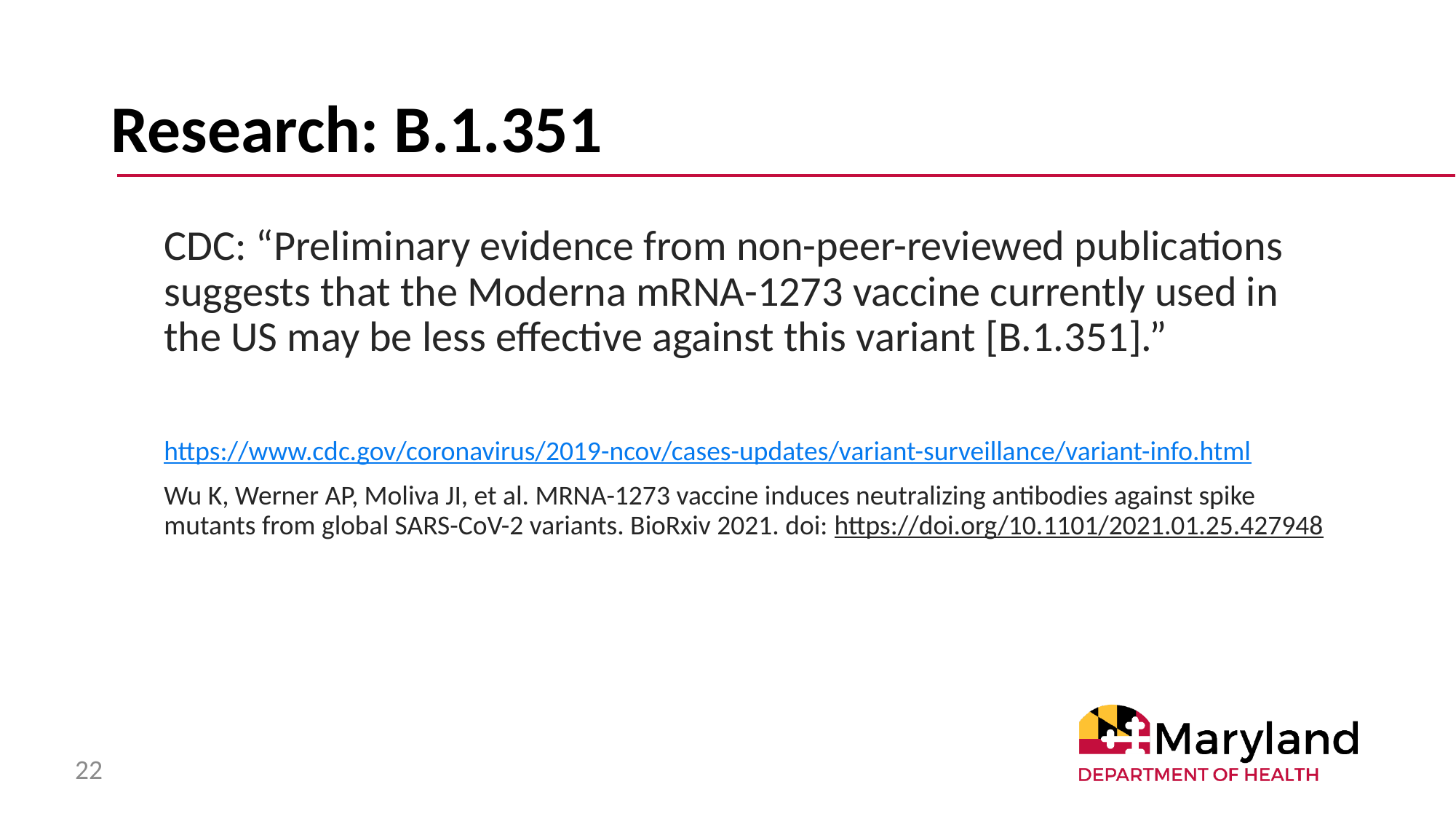

# Research: B.1.351
CDC: “Preliminary evidence from non-peer-reviewed publications suggests that the Moderna mRNA-1273 vaccine currently used in the US may be less effective against this variant [B.1.351].”

https://www.cdc.gov/coronavirus/2019-ncov/cases-updates/variant-surveillance/variant-info.html
Wu K, Werner AP, Moliva JI, et al. MRNA-1273 vaccine induces neutralizing antibodies against spike mutants from global SARS-CoV-2 variants. BioRxiv 2021. doi: https://doi.org/10.1101/2021.01.25.427948

22